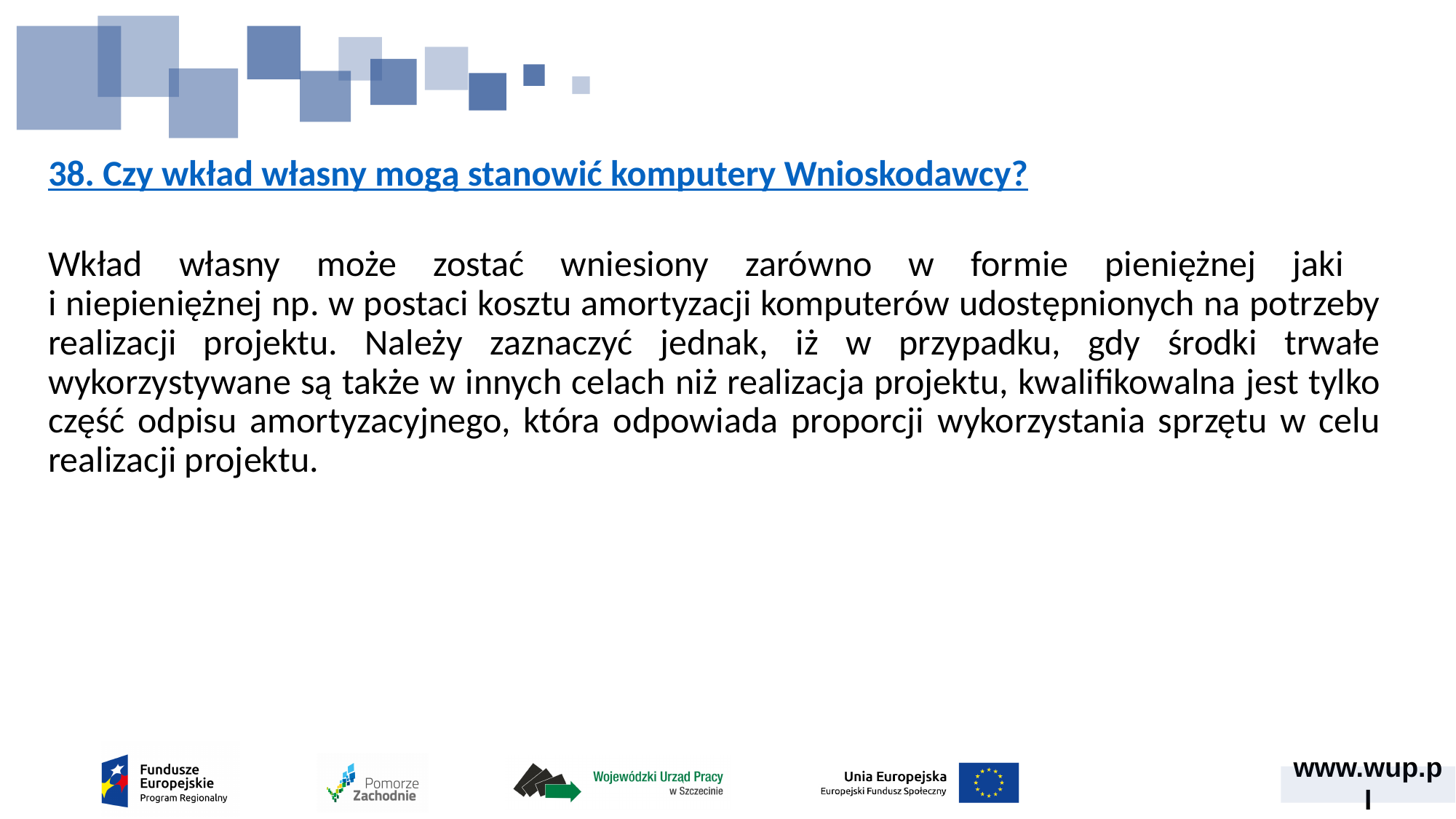

# 38. Czy wkład własny mogą stanowić komputery Wnioskodawcy?
Wkład własny może zostać wniesiony zarówno w formie pieniężnej jaki
i niepieniężnej np. w postaci kosztu amortyzacji komputerów udostępnionych na potrzeby realizacji projektu. Należy zaznaczyć jednak, iż w przypadku, gdy środki trwałe wykorzystywane są także w innych celach niż realizacja projektu, kwalifikowalna jest tylko część odpisu amortyzacyjnego, która odpowiada proporcji wykorzystania sprzętu w celu realizacji projektu.